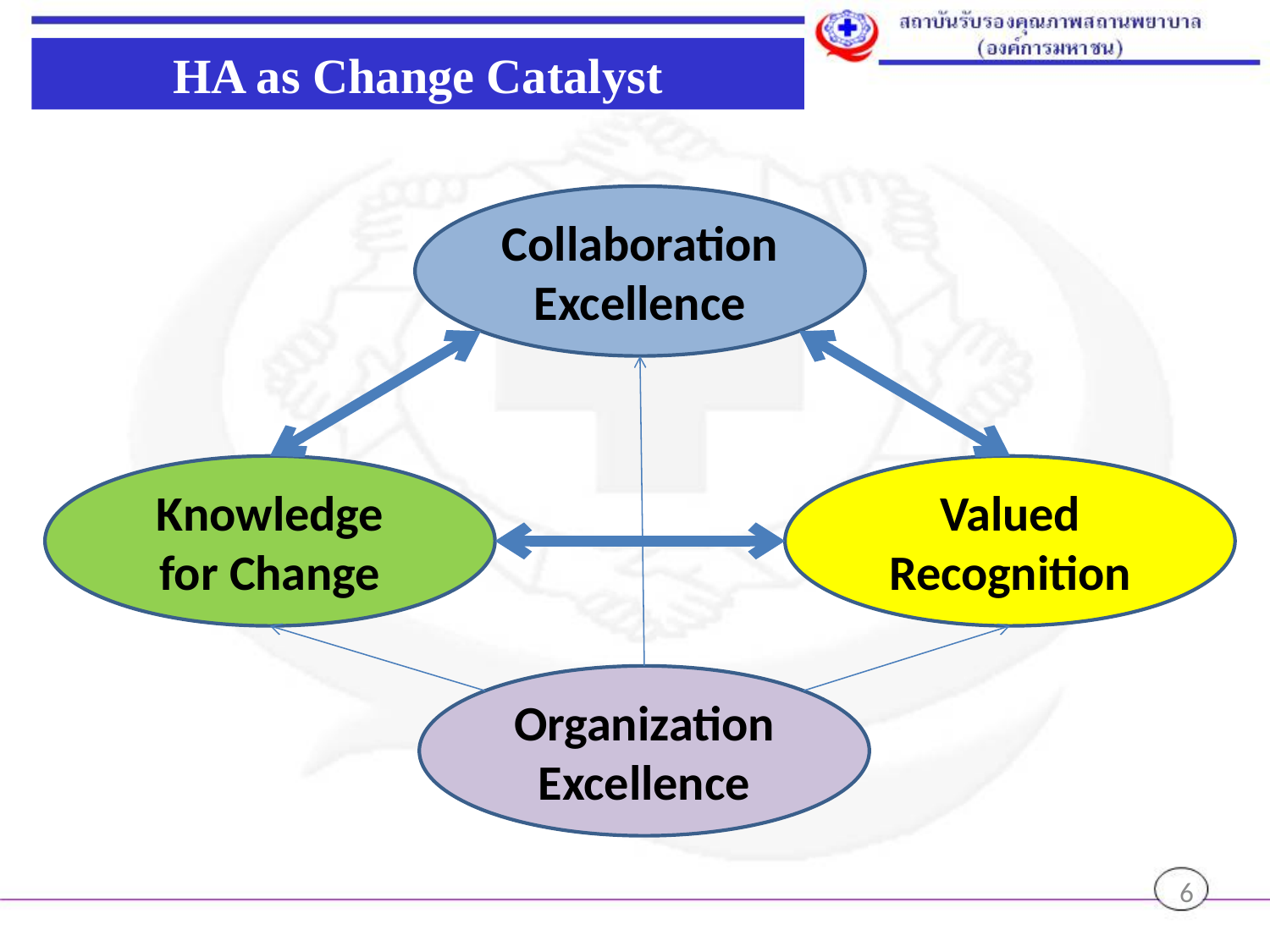

HA as Change Catalyst
Collaboration Excellence
Knowledge for Change
Valued
Recognition
Organization Excellence
6